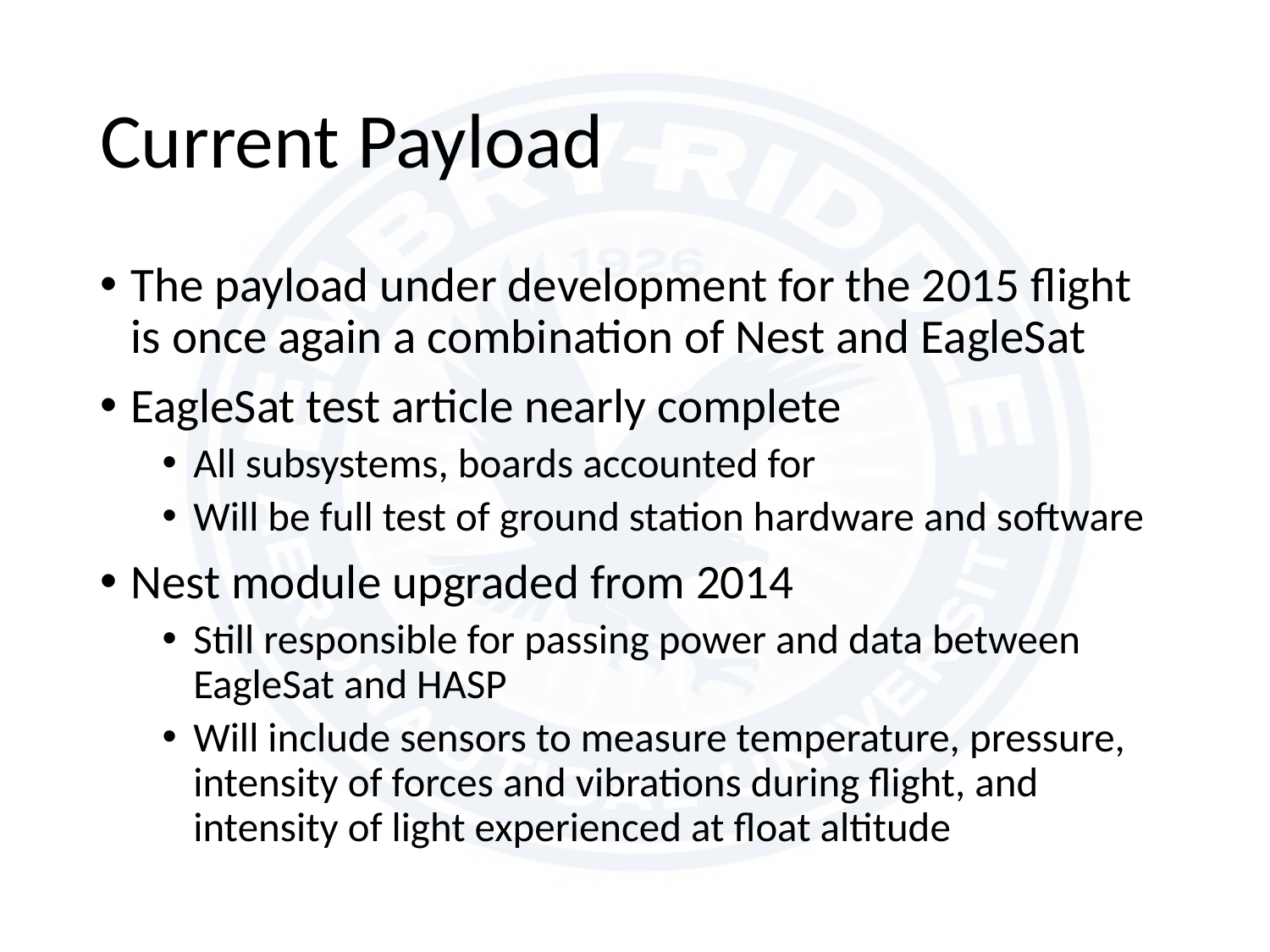

# Current Payload
The payload under development for the 2015 flight is once again a combination of Nest and EagleSat
EagleSat test article nearly complete
All subsystems, boards accounted for
Will be full test of ground station hardware and software
Nest module upgraded from 2014
Still responsible for passing power and data between EagleSat and HASP
Will include sensors to measure temperature, pressure, intensity of forces and vibrations during flight, and intensity of light experienced at float altitude